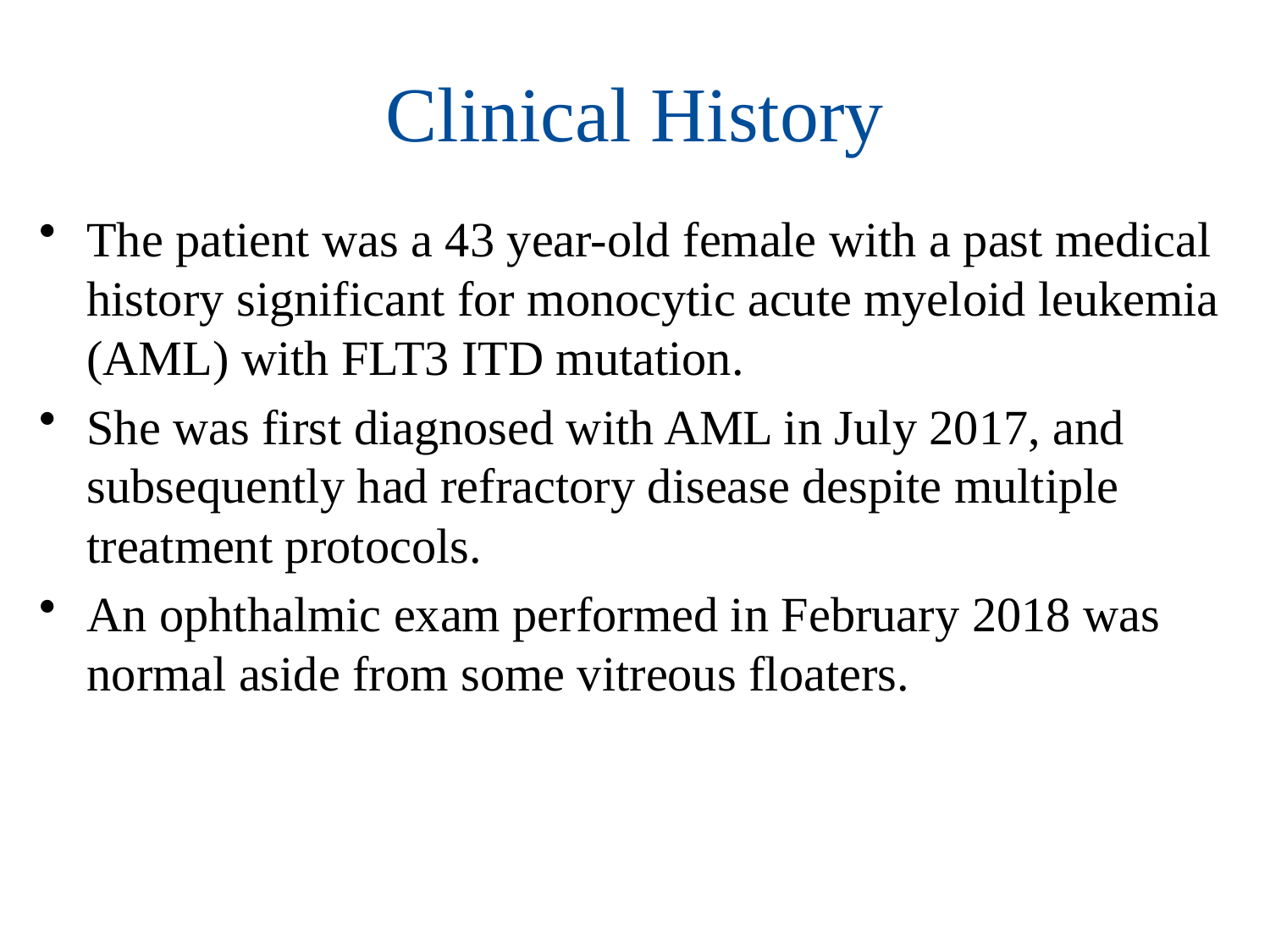

# Clinical History
The patient was a 43 year-old female with a past medical history significant for monocytic acute myeloid leukemia (AML) with FLT3 ITD mutation.
She was first diagnosed with AML in July 2017, and subsequently had refractory disease despite multiple treatment protocols.
An ophthalmic exam performed in February 2018 was normal aside from some vitreous floaters.